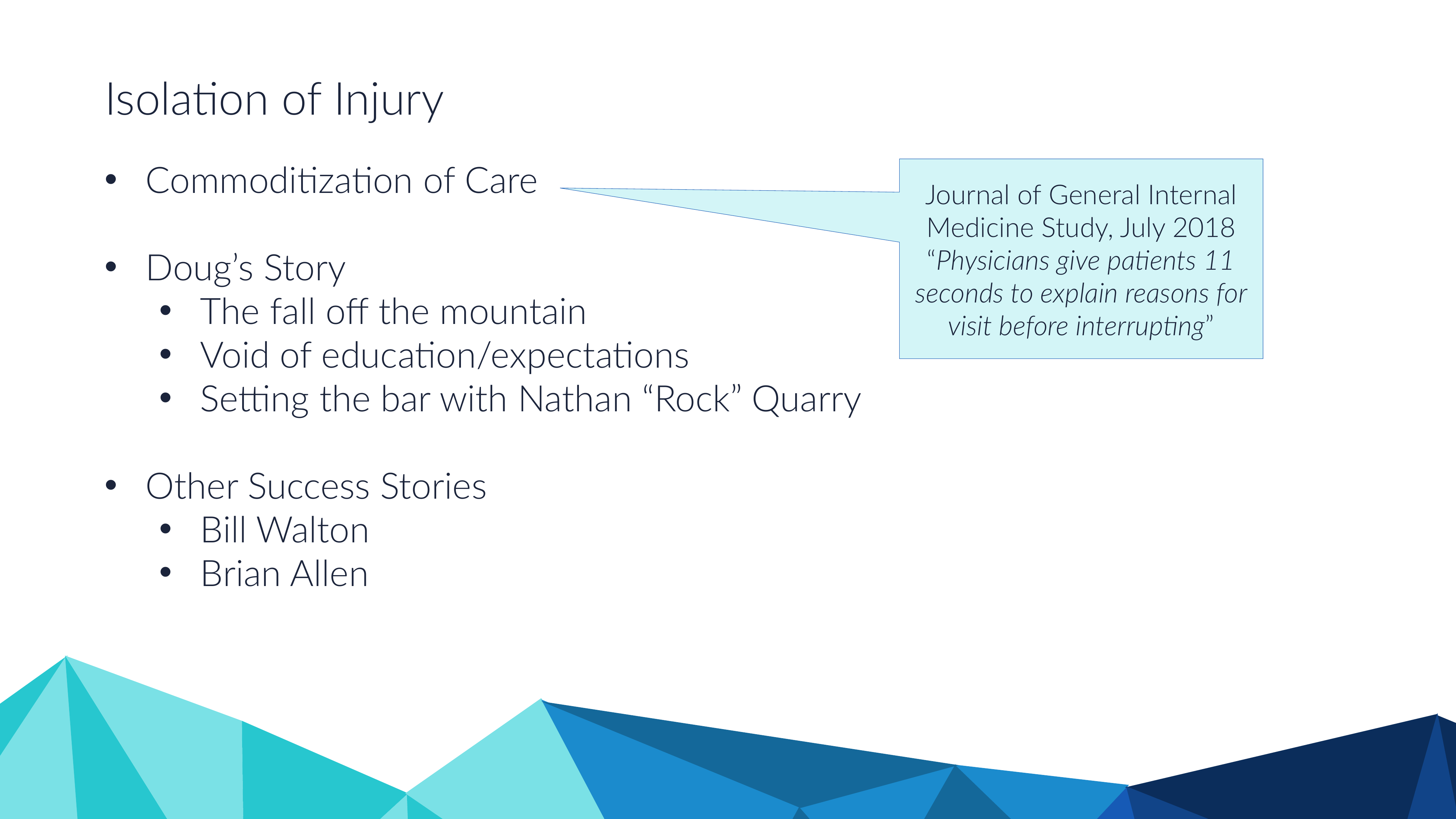

Isolation of Injury

Commoditization of Care

Doug’s Story
The fall off the mountain
Void of education/expectations
Setting the bar with Nathan “Rock” Quarry

Other Success Stories
Bill Walton
Brian Allen

Journal of General Internal Medicine Study, July 2018
“Physicians give patients 11 seconds to explain reasons for visit before interrupting”